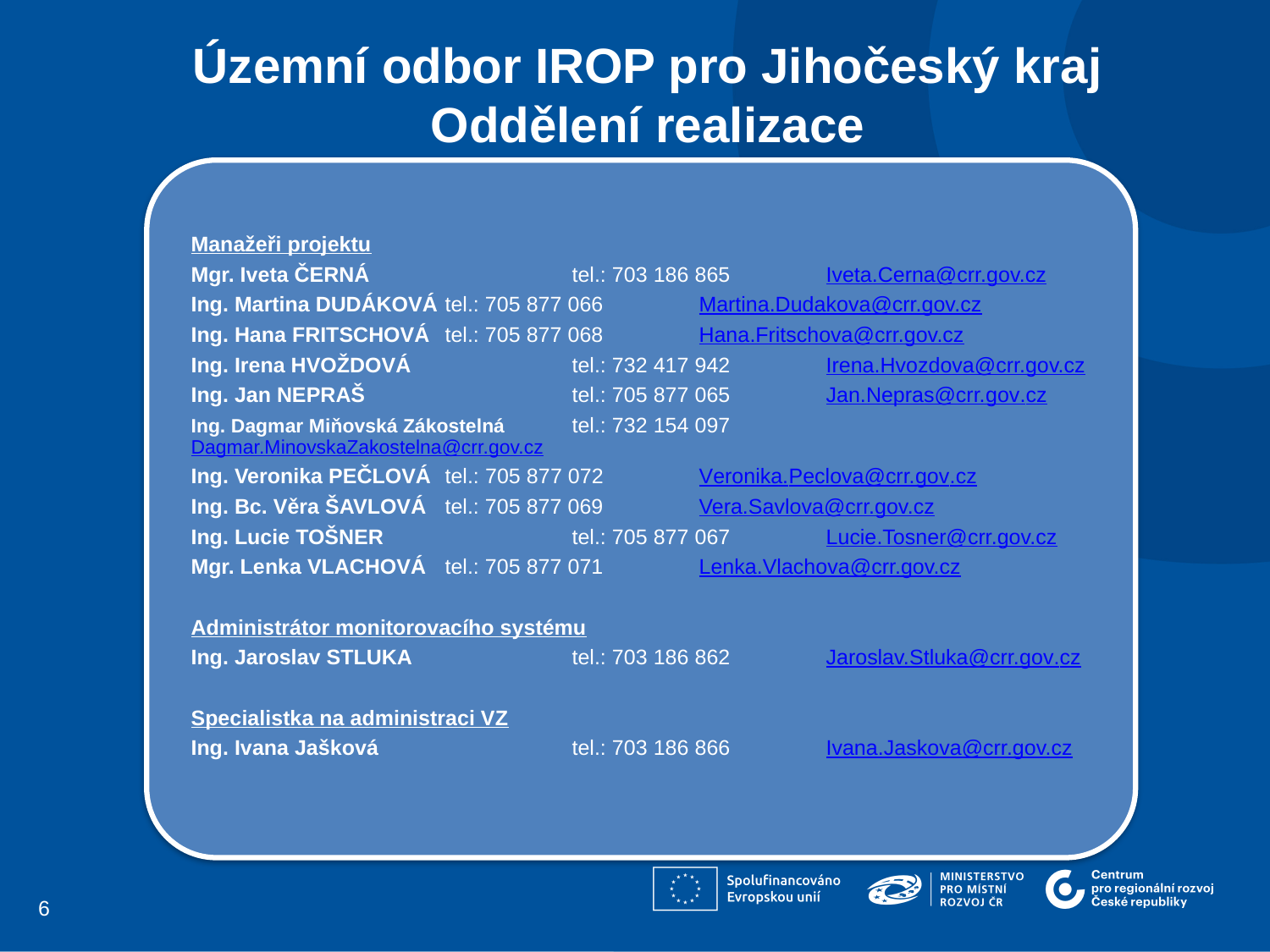

Územní odbor IROP pro Jihočeský kraj Oddělení realizace

Manažeři projektu
Mgr. Iveta ČERNÁ		tel.: 703 186 865	Iveta.Cerna@crr.gov.cz
Ing. Martina DUDÁKOVÁ	tel.: 705 877 066	Martina.Dudakova@crr.gov.cz
Ing. Hana FRITSCHOVÁ	tel.: 705 877 068	Hana.Fritschova@crr.gov.cz
Ing. Irena HVOŽDOVÁ		tel.: 732 417 942	Irena.Hvozdova@crr.gov.cz
Ing. Jan NEPRAŠ		tel.: 705 877 065	Jan.Nepras@crr.gov.cz
Ing. Dagmar Miňovská Zákostelná	tel.: 732 154 097 	Dagmar.MinovskaZakostelna@crr.gov.cz
Ing. Veronika PEČLOVÁ	tel.: 705 877 072	Veronika.Peclova@crr.gov.cz
Ing. Bc. Věra ŠAVLOVÁ	tel.: 705 877 069	Vera.Savlova@crr.gov.cz
Ing. Lucie TOŠNER		tel.: 705 877 067	Lucie.Tosner@crr.gov.cz
Mgr. Lenka VLACHOVÁ	tel.: 705 877 071	Lenka.Vlachova@crr.gov.cz

Administrátor monitorovacího systému
Ing. Jaroslav STLUKA		tel.: 703 186 862	Jaroslav.Stluka@crr.gov.cz

Specialistka na administraci VZ
Ing. Ivana Jašková		tel.: 703 186 866	Ivana.Jaskova@crr.gov.cz

6